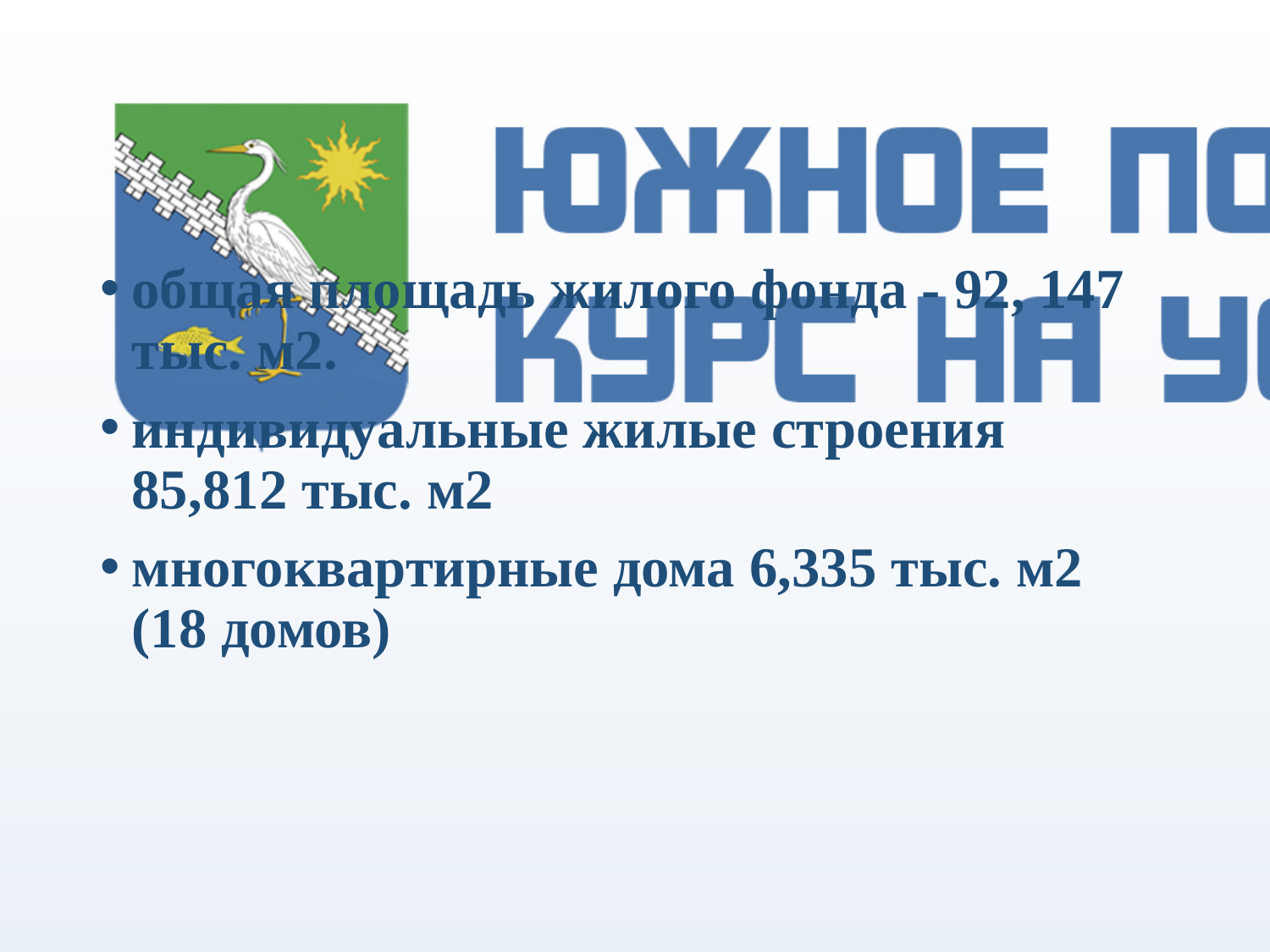

общая площадь жилого фонда - 92, 147 тыс. м2.
индивидуальные жилые строения 85,812 тыс. м2
многоквартирные дома 6,335 тыс. м2 (18 домов)